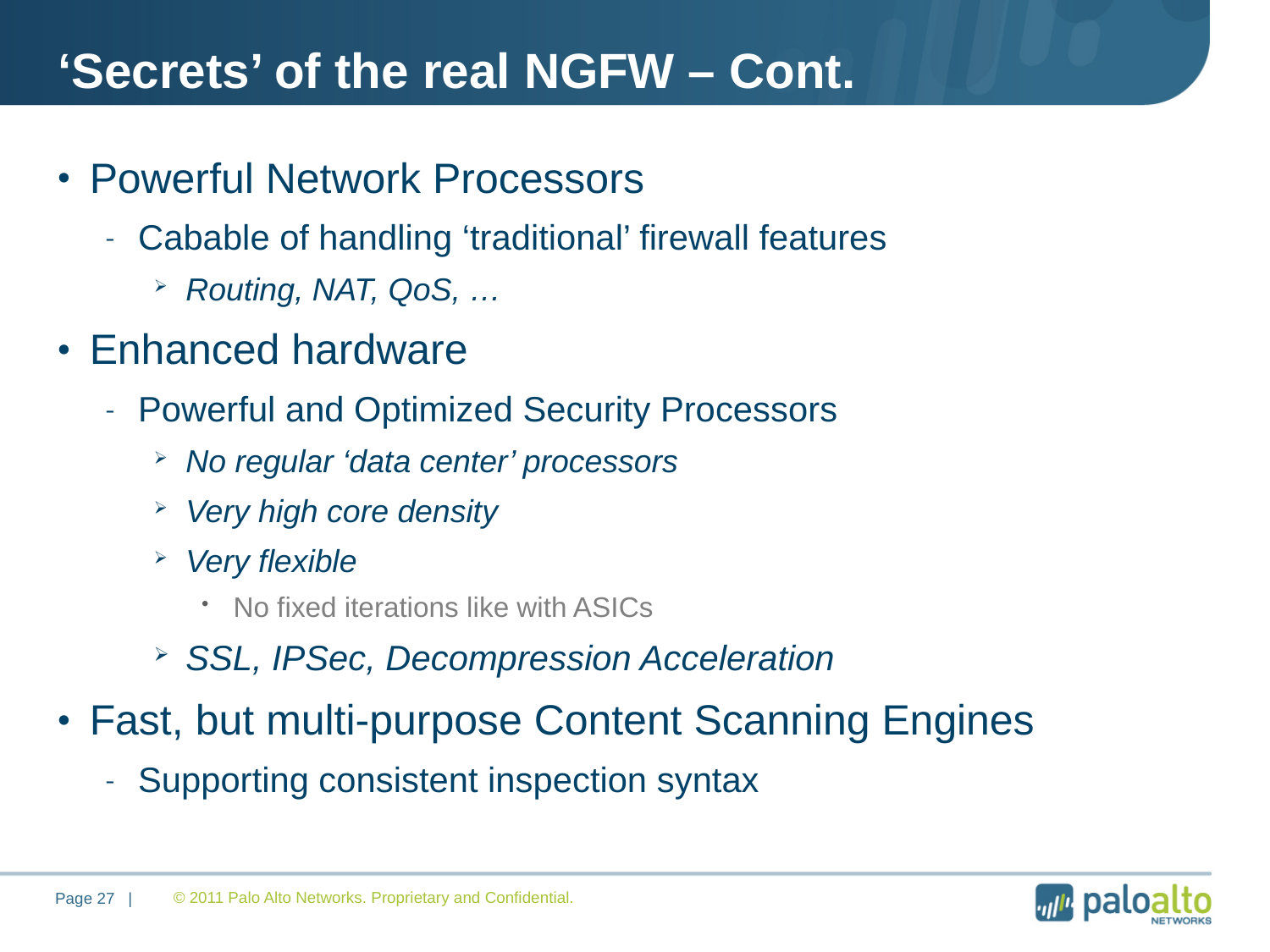

# ‘Secrets’ of the real NGFW – Cont.
Powerful Network Processors
Cabable of handling ‘traditional’ firewall features
Routing, NAT, QoS, …
Enhanced hardware
Powerful and Optimized Security Processors
No regular ‘data center’ processors
Very high core density
Very flexible
No fixed iterations like with ASICs
SSL, IPSec, Decompression Acceleration
Fast, but multi-purpose Content Scanning Engines
Supporting consistent inspection syntax
© 2011 Palo Alto Networks. Proprietary and Confidential.
Page 27   |